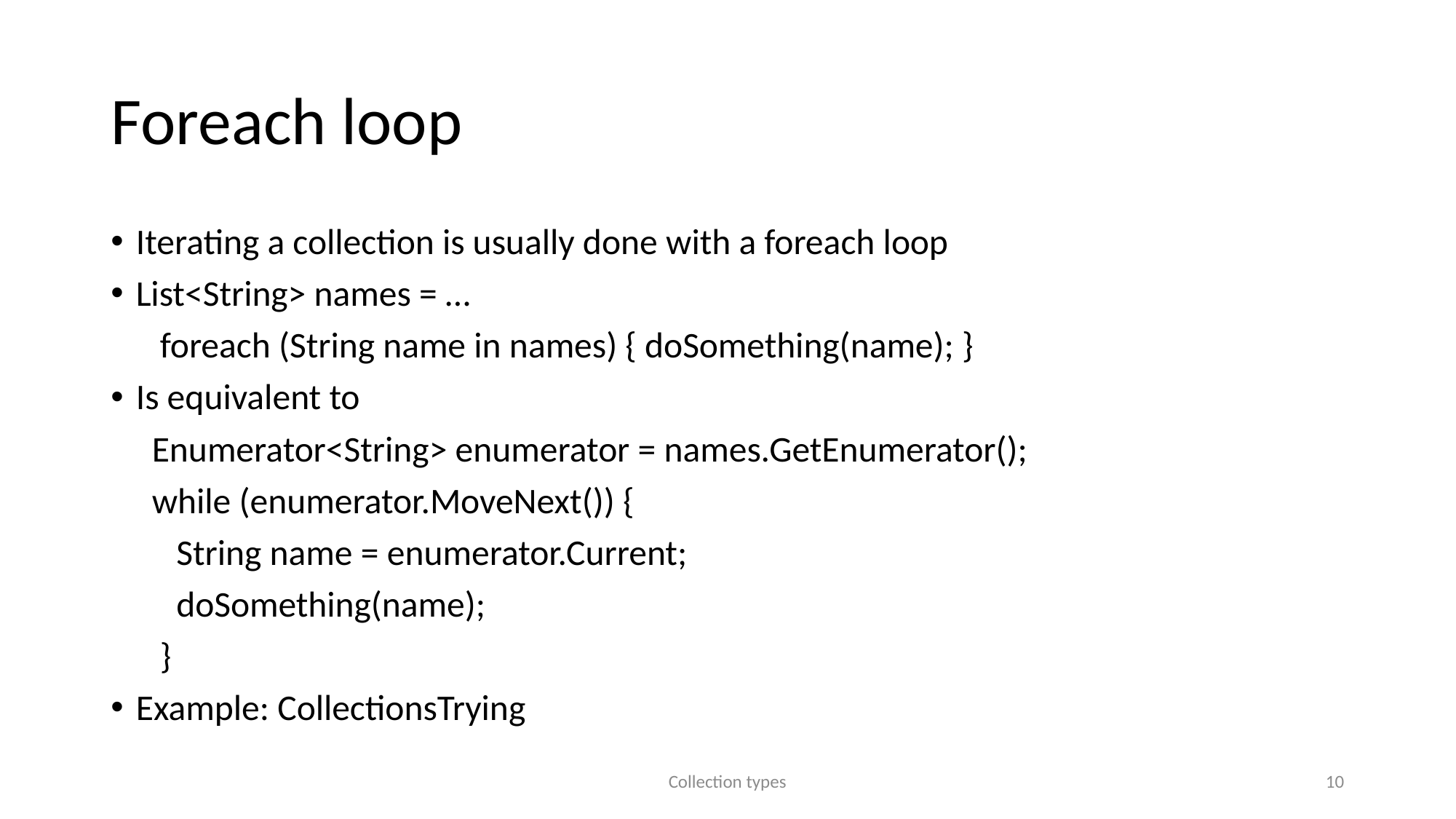

# Foreach loop
Iterating a collection is usually done with a foreach loop
List<String> names = …
      foreach (String name in names) { doSomething(name); }
Is equivalent to
     Enumerator<String> enumerator = names.GetEnumerator();
     while (enumerator.MoveNext()) {
        String name = enumerator.Current;
        doSomething(name);
      }
Example: CollectionsTrying

Collection types
10